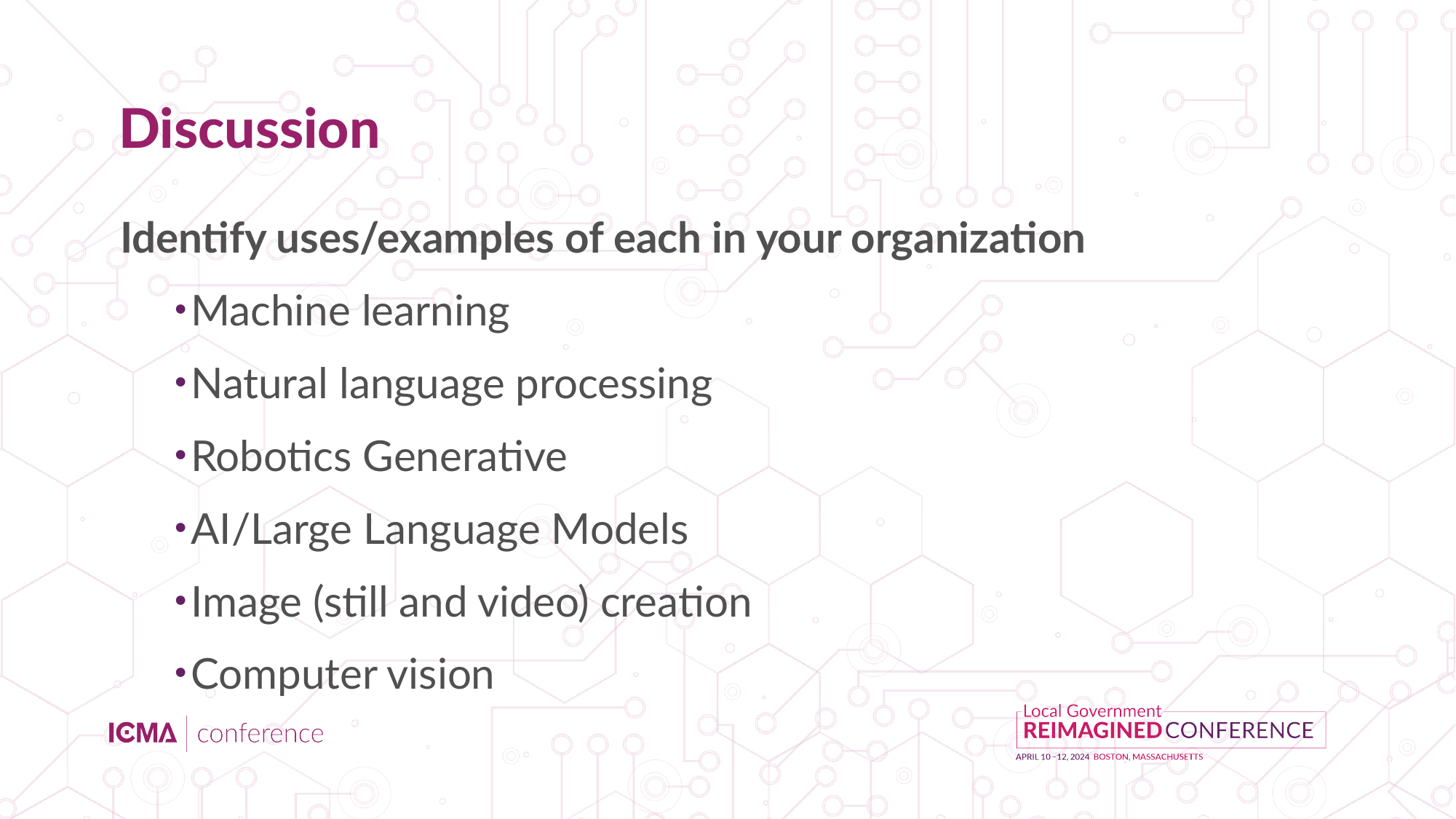

# Discussion
Identify uses/examples of each in your organization
Machine learning
Natural language processing
Robotics Generative
AI/Large Language Models
Image (still and video) creation
Computer vision